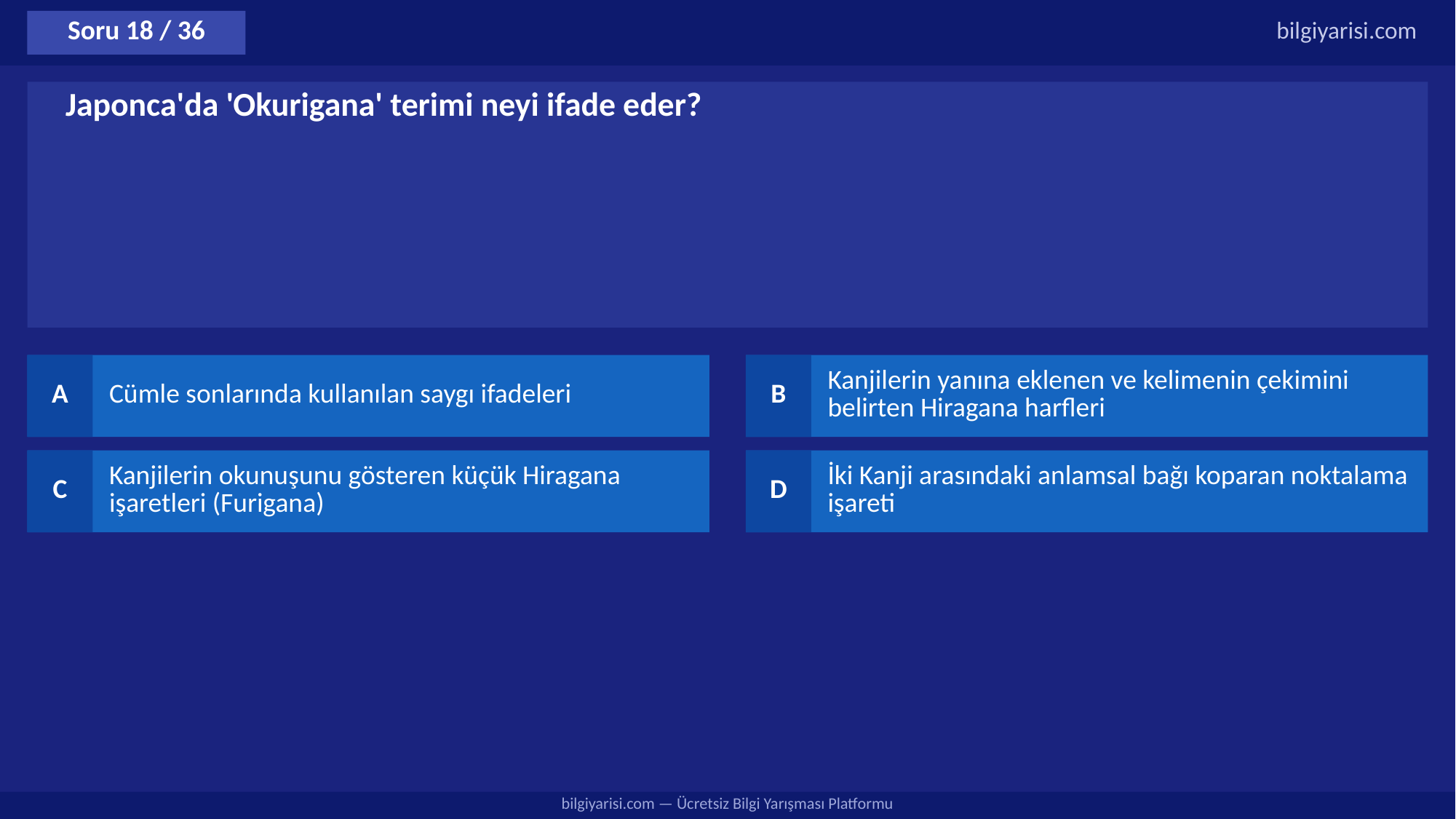

Soru 18 / 36
bilgiyarisi.com

Japonca'da 'Okurigana' terimi neyi ifade eder?

A
Cümle sonlarında kullanılan saygı ifadeleri

B
Kanjilerin yanına eklenen ve kelimenin çekimini belirten Hiragana harfleri

C
Kanjilerin okunuşunu gösteren küçük Hiragana işaretleri (Furigana)

D
İki Kanji arasındaki anlamsal bağı koparan noktalama işareti
bilgiyarisi.com — Ücretsiz Bilgi Yarışması Platformu